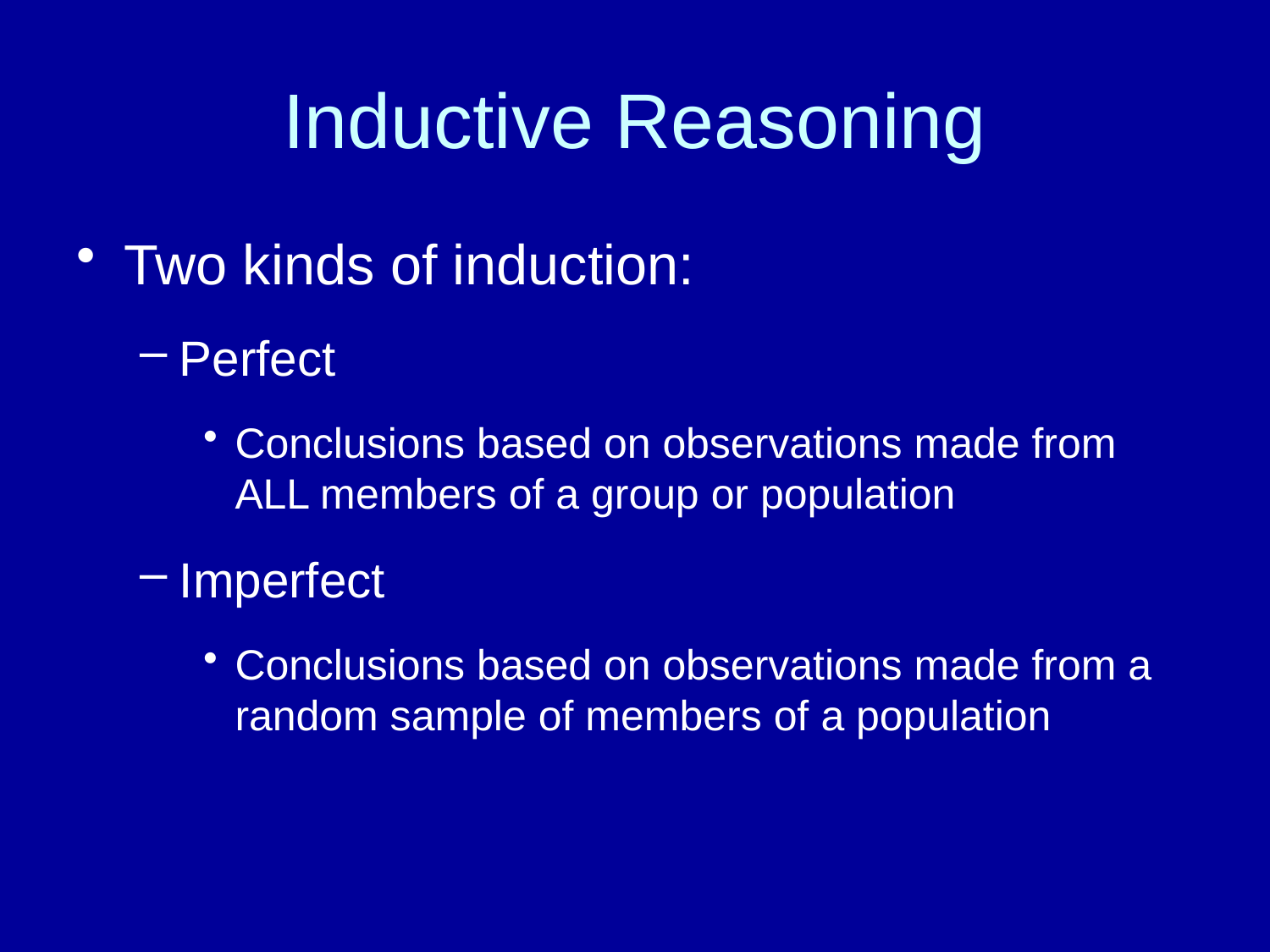

# Inductive Reasoning
Two kinds of induction:
Perfect
Conclusions based on observations made from ALL members of a group or population
Imperfect
Conclusions based on observations made from a random sample of members of a population